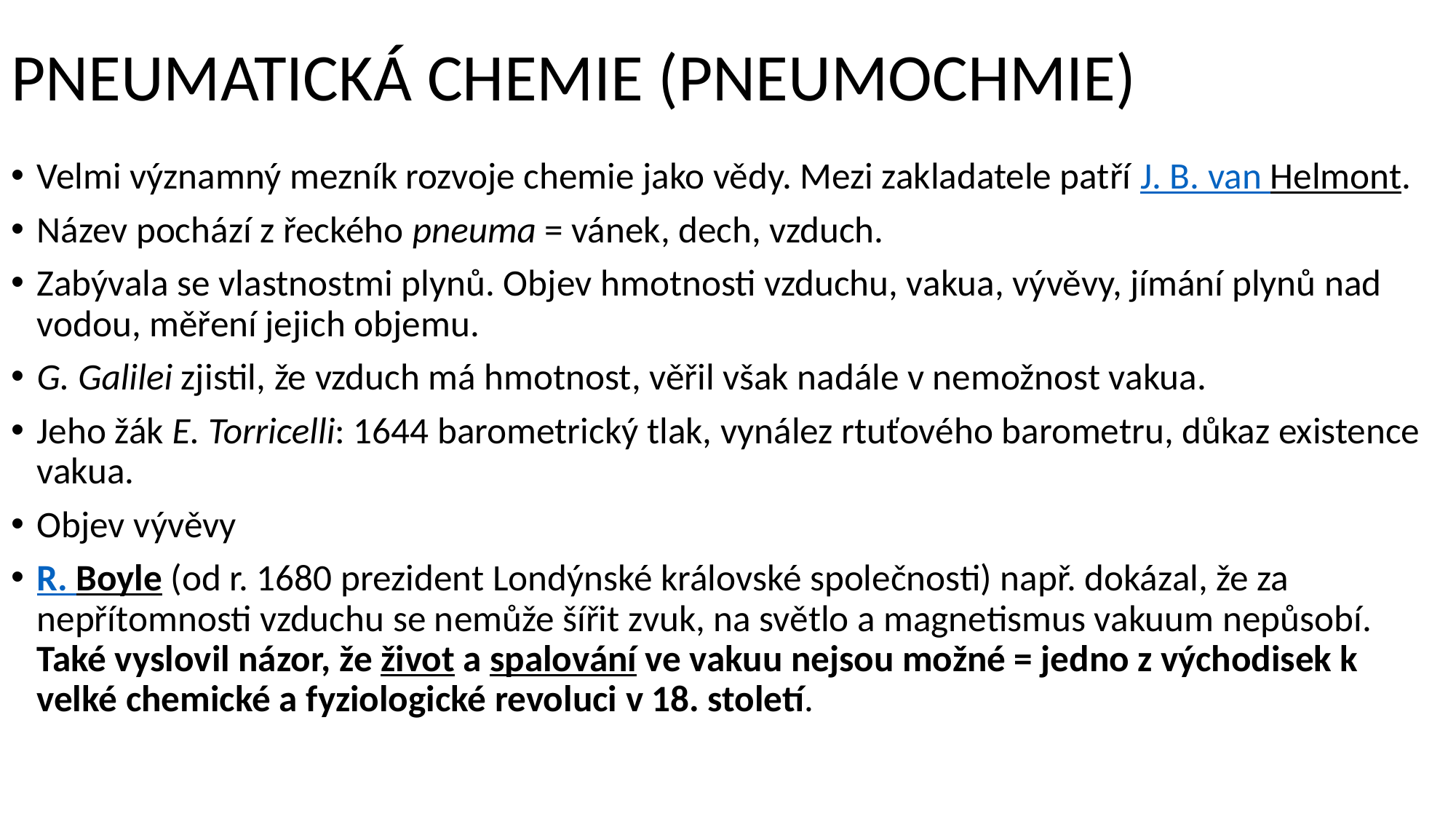

# PNEUMATICKÁ CHEMIE (PNEUMOCHMIE)
Velmi významný mezník rozvoje chemie jako vědy. Mezi zakladatele patří J. B. van Helmont.
Název pochází z řeckého pneuma = vánek, dech, vzduch.
Zabývala se vlastnostmi plynů. Objev hmotnosti vzduchu, vakua, vývěvy, jímání plynů nad vodou, měření jejich objemu.
G. Galilei zjistil, že vzduch má hmotnost, věřil však nadále v nemožnost vakua.
Jeho žák E. Torricelli: 1644 barometrický tlak, vynález rtuťového barometru, důkaz existence vakua.
Objev vývěvy
R. Boyle (od r. 1680 prezident Londýnské královské společnosti) např. dokázal, že za nepřítomnosti vzduchu se nemůže šířit zvuk, na světlo a magnetismus vakuum nepůsobí. Také vyslovil názor, že život a spalování ve vakuu nejsou možné = jedno z východisek k velké chemické a fyziologické revoluci v 18. století.